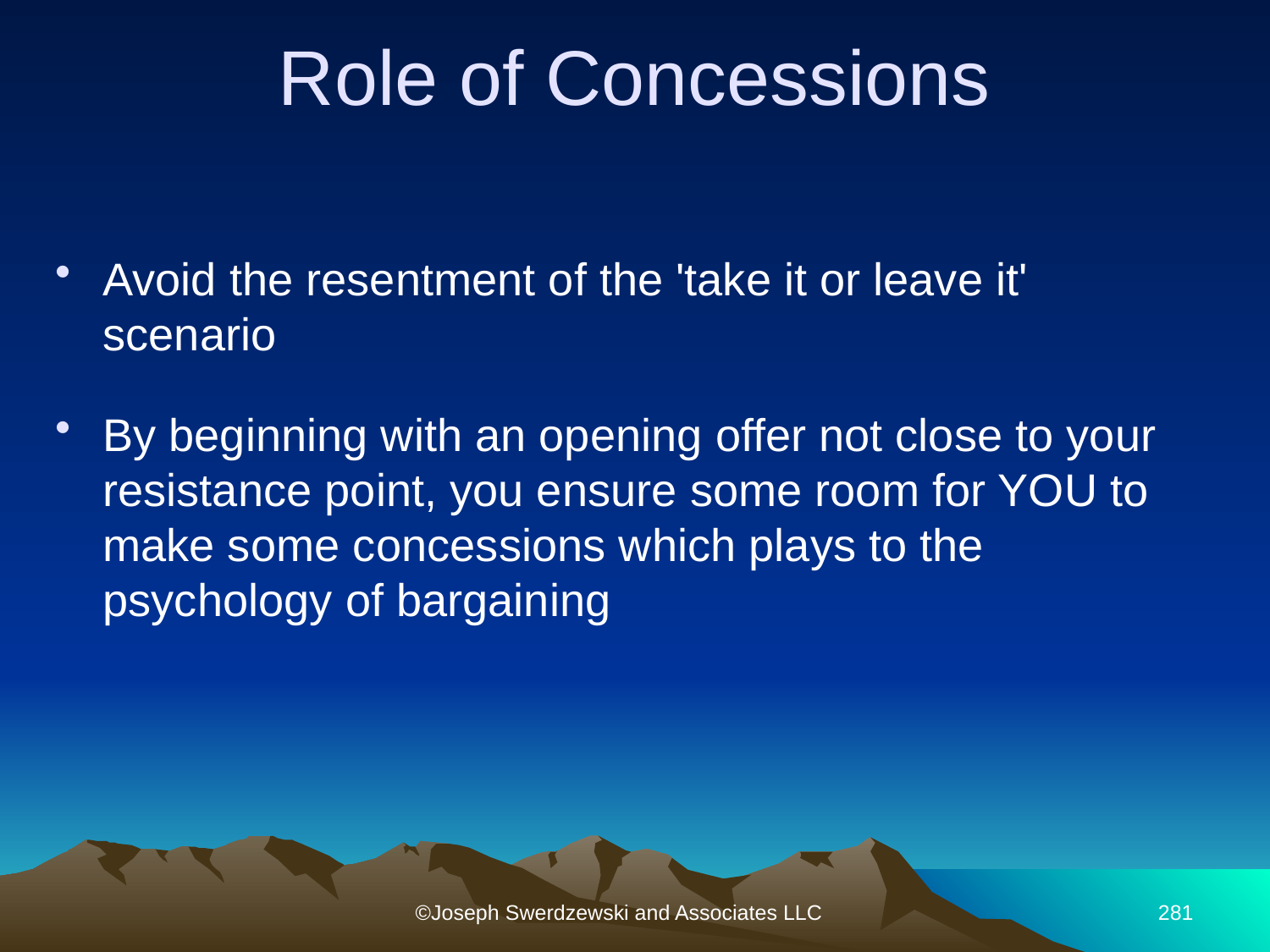

Role of Concessions
Avoid the resentment of the 'take it or leave it' scenario
By beginning with an opening offer not close to your resistance point, you ensure some room for YOU to make some concessions which plays to the psychology of bargaining
©Joseph Swerdzewski and Associates LLC
281